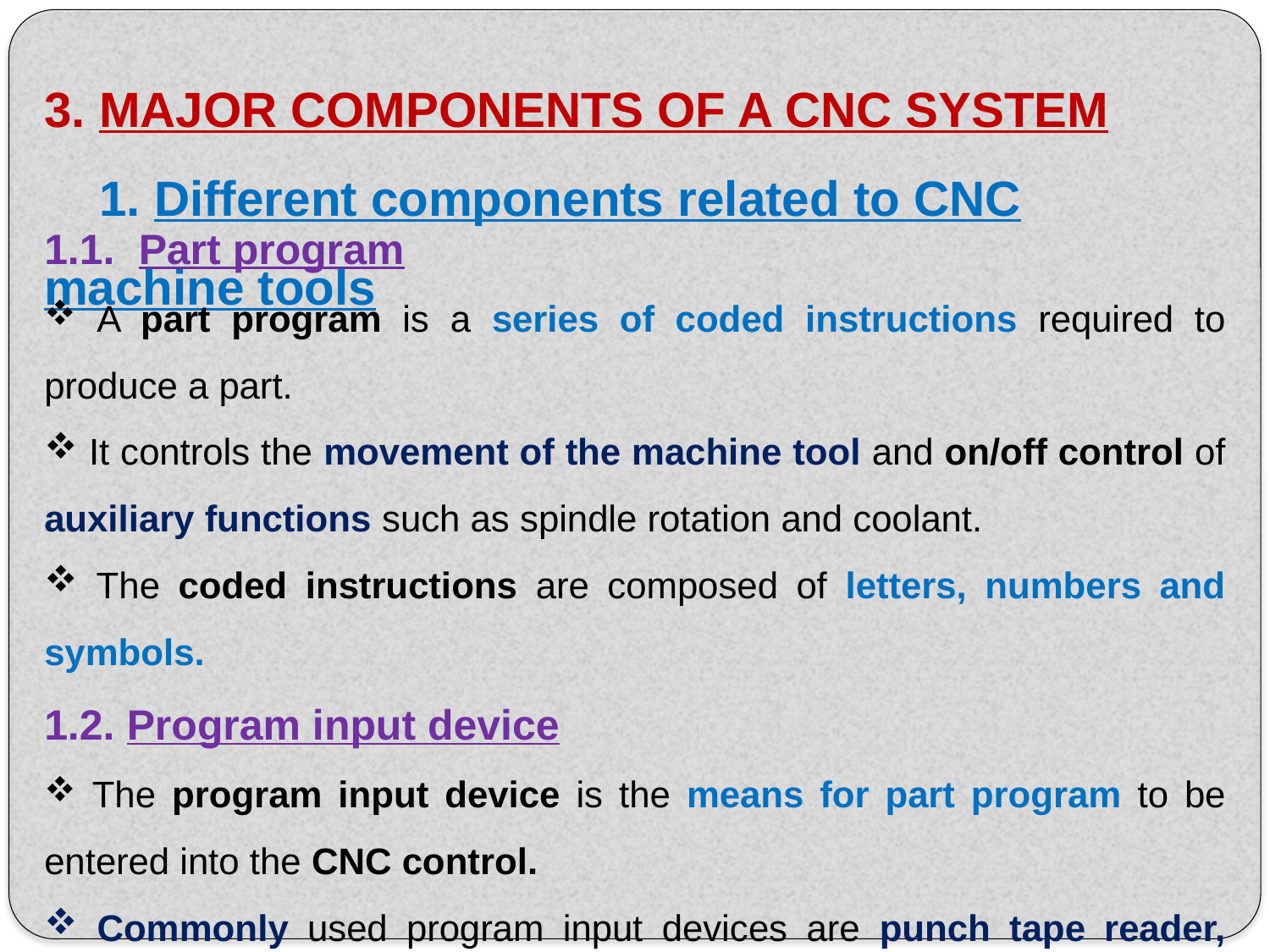

3. MAJOR COMPONENTS OF A CNC SYSTEM
    1. Different components related to CNC machine tools
1.1.  Part program
 A part program is a series of coded instructions required to produce a part.
 It controls the movement of the machine tool and on/off control of auxiliary functions such as spindle rotation and coolant.
 The coded instructions are composed of letters, numbers and symbols.
1.2. Program input device
 The program input device is the means for part program to be entered into the CNC control.
 Commonly used program input devices are punch tape reader, magnetic tape reader,  floppy diskettes and computer via RS-232-C communication.